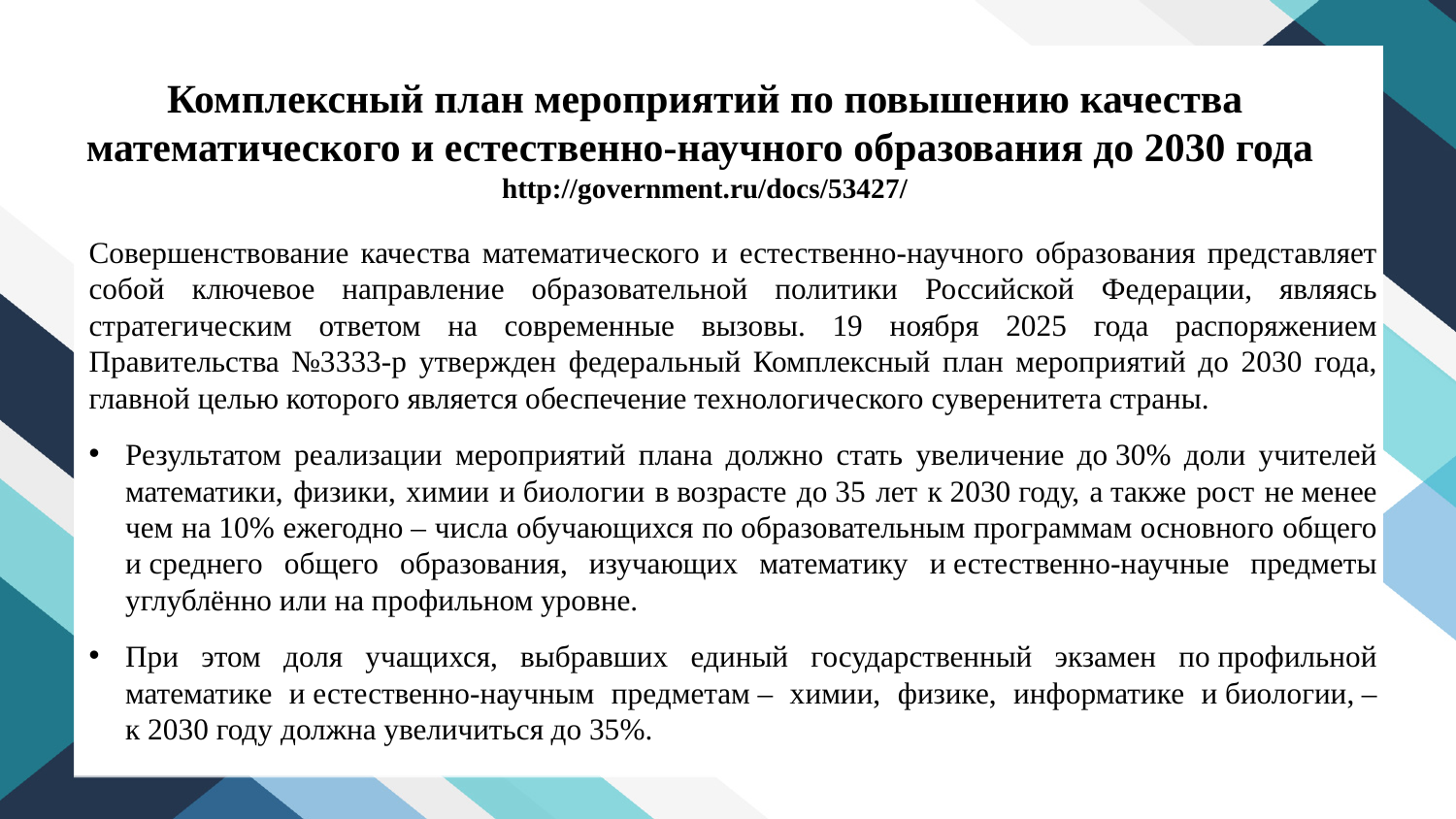

# Комплексный план мероприятий по повышению качества математического и естественно-научного образования до 2030 года http://government.ru/docs/53427/
Совершенствование качества математического и естественно-научного образования представляет собой ключевое направление образовательной политики Российской Федерации, являясь стратегическим ответом на современные вызовы. 19 ноября 2025 года распоряжением Правительства №3333-р утвержден федеральный Комплексный план мероприятий до 2030 года, главной целью которого является обеспечение технологического суверенитета страны.
Результатом реализации мероприятий плана должно стать увеличение до 30% доли учителей математики, физики, химии и биологии в возрасте до 35 лет к 2030 году, а также рост не менее чем на 10% ежегодно – числа обучающихся по образовательным программам основного общего и среднего общего образования, изучающих математику и естественно-научные предметы углублённо или на профильном уровне.
При этом доля учащихся, выбравших единый государственный экзамен по профильной математике и естественно-научным предметам – химии, физике, информатике и биологии, – к 2030 году должна увеличиться до 35%.